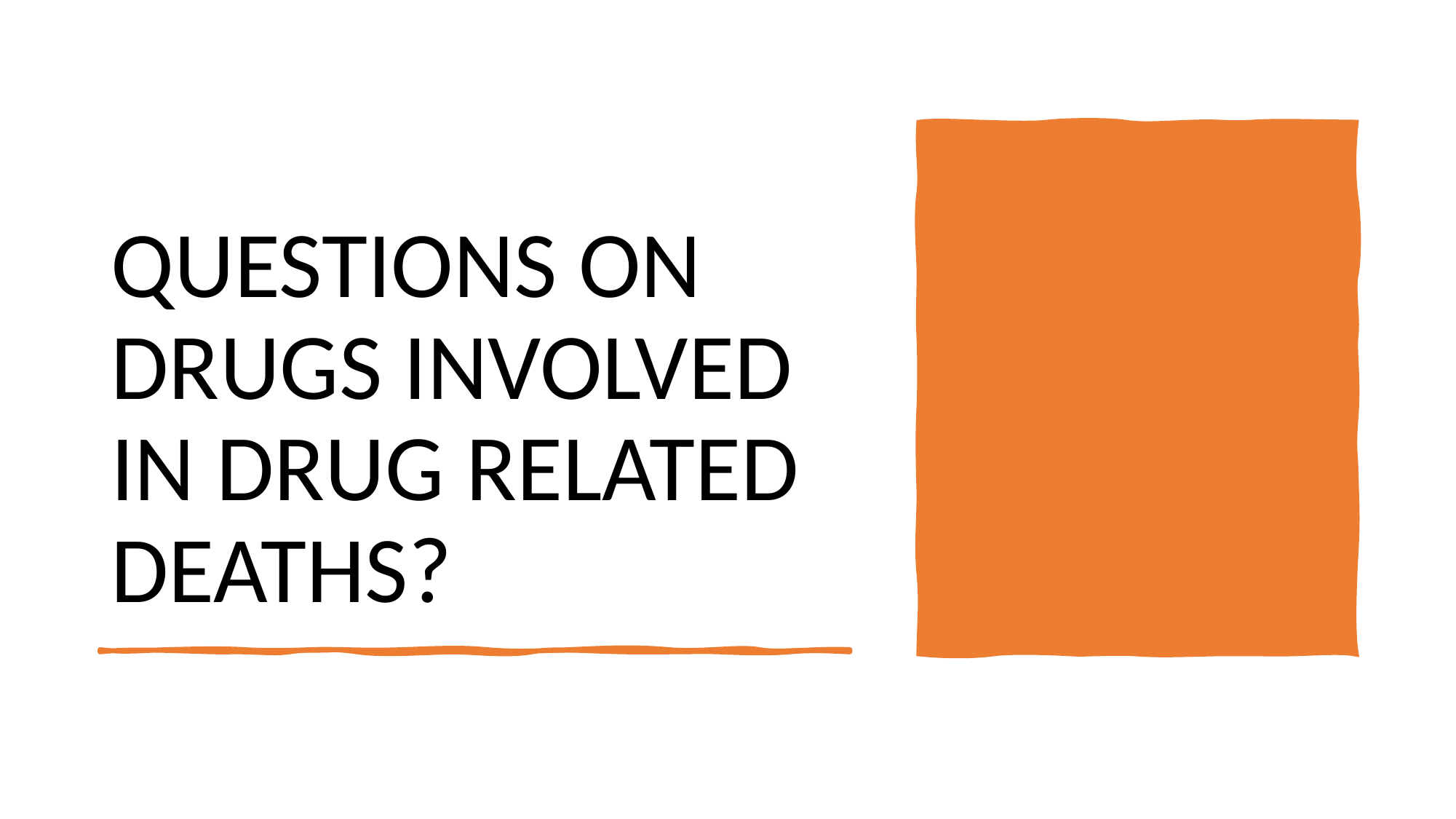

# QUESTIONS ON DRUGS INVOLVED IN DRUG RELATED DEATHS?